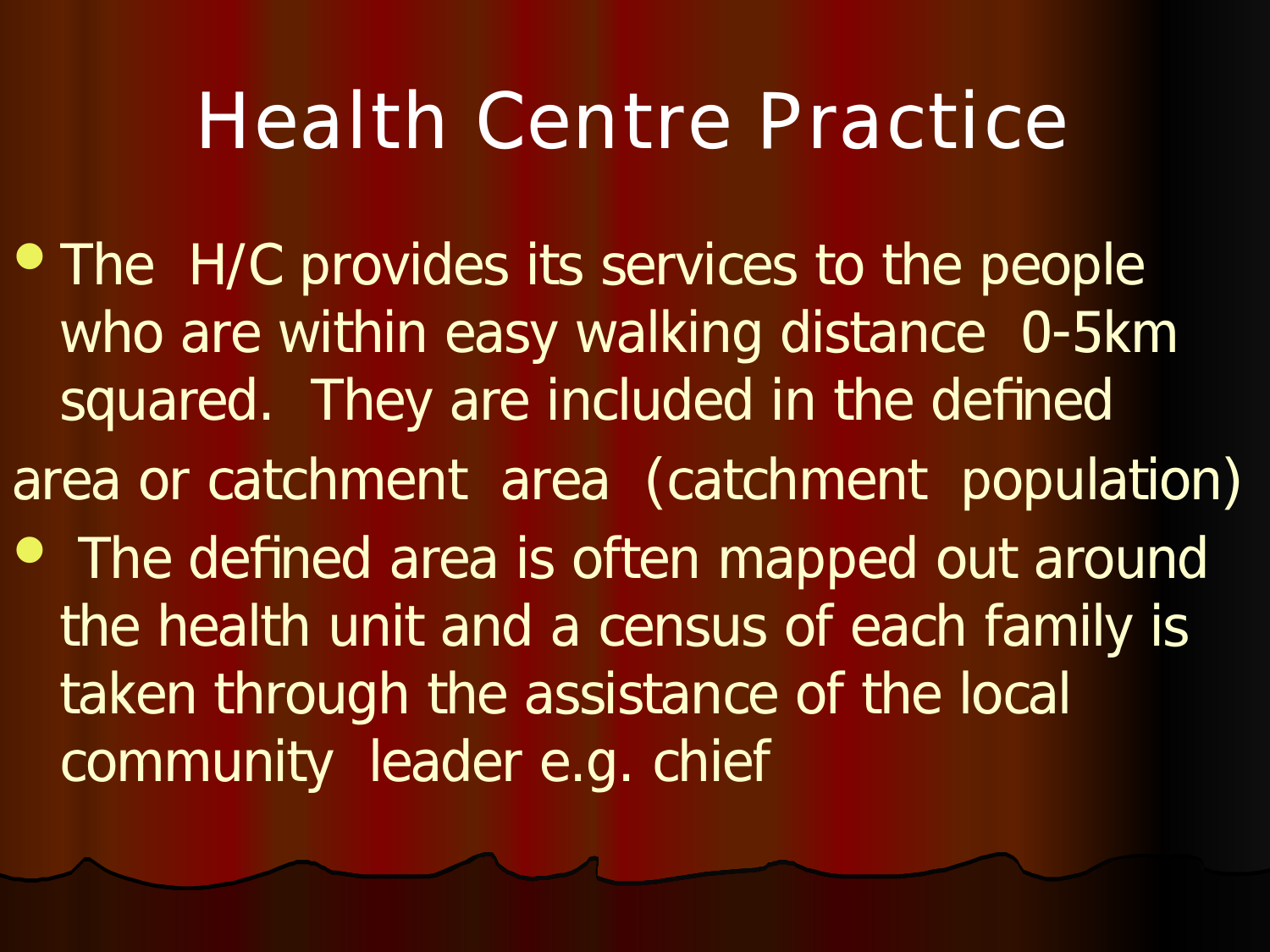

# Health Centre Practice
The  H/C provides its services to the people who are within easy walking distance  0-5km squared.  They are included in the defined
area or catchment  area  (catchment  population)
 The defined area is often mapped out around the health unit and a census of each family is taken through the assistance of the local community  leader e.g. chief